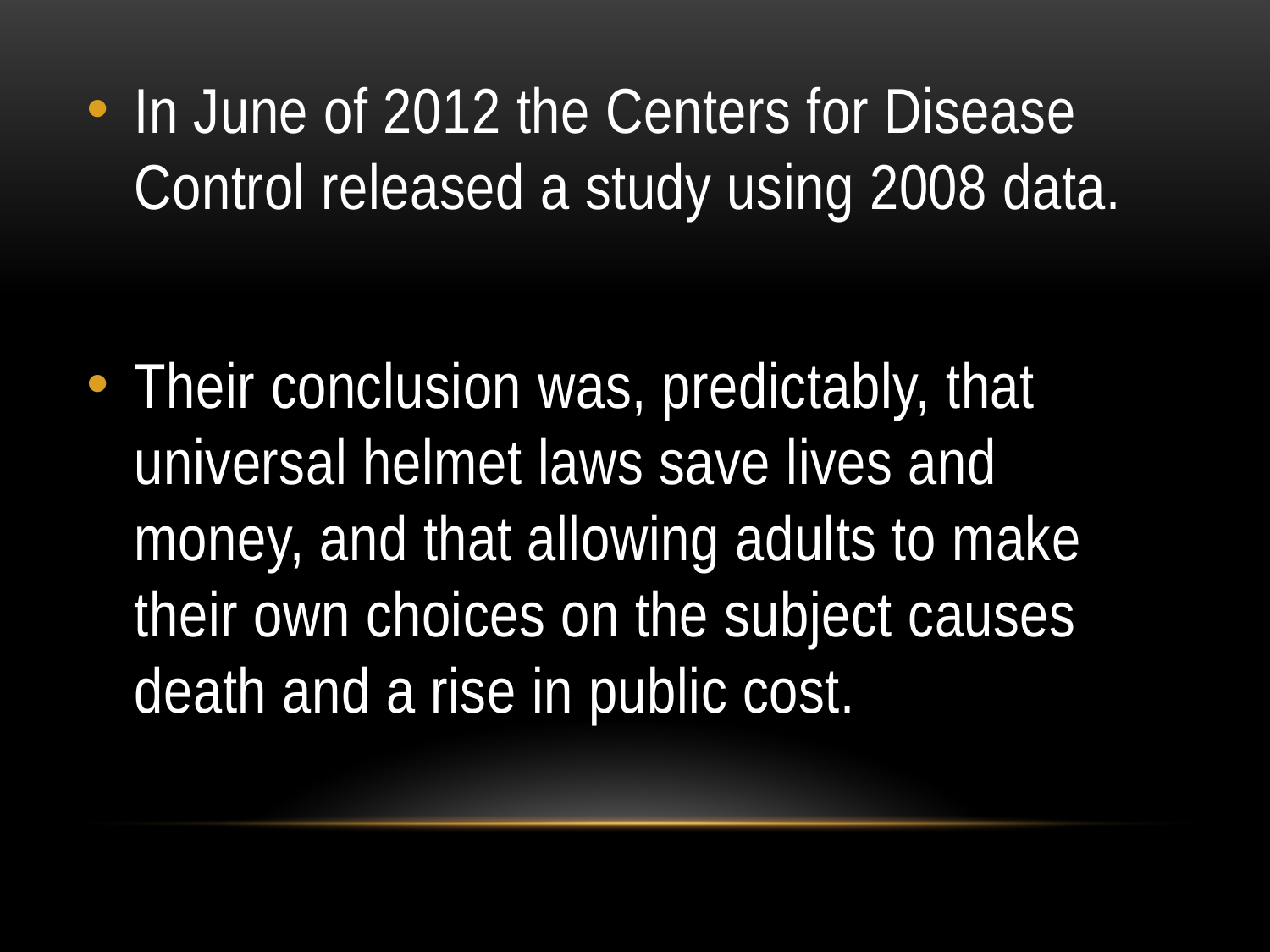

#
In June of 2012 the Centers for Disease Control released a study using 2008 data.

Their conclusion was, predictably, that universal helmet laws save lives and money, and that allowing adults to make their own choices on the subject causes death and a rise in public cost.